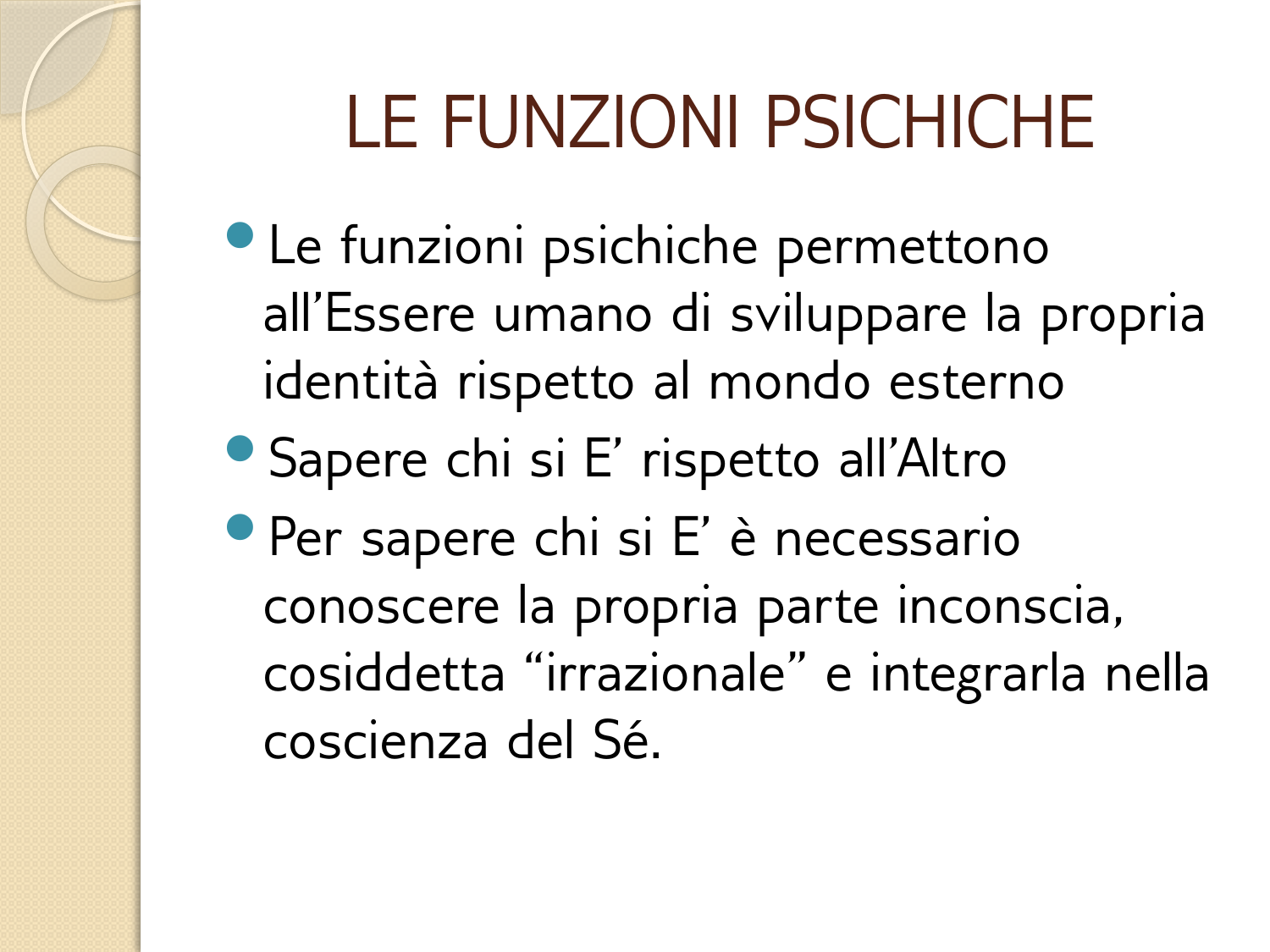

# LE FUNZIONI PSICHICHE
Le funzioni psichiche permettono all’Essere umano di sviluppare la propria identità rispetto al mondo esterno
Sapere chi si E’ rispetto all’Altro
Per sapere chi si E’ è necessario conoscere la propria parte inconscia, cosiddetta “irrazionale” e integrarla nella coscienza del Sé.